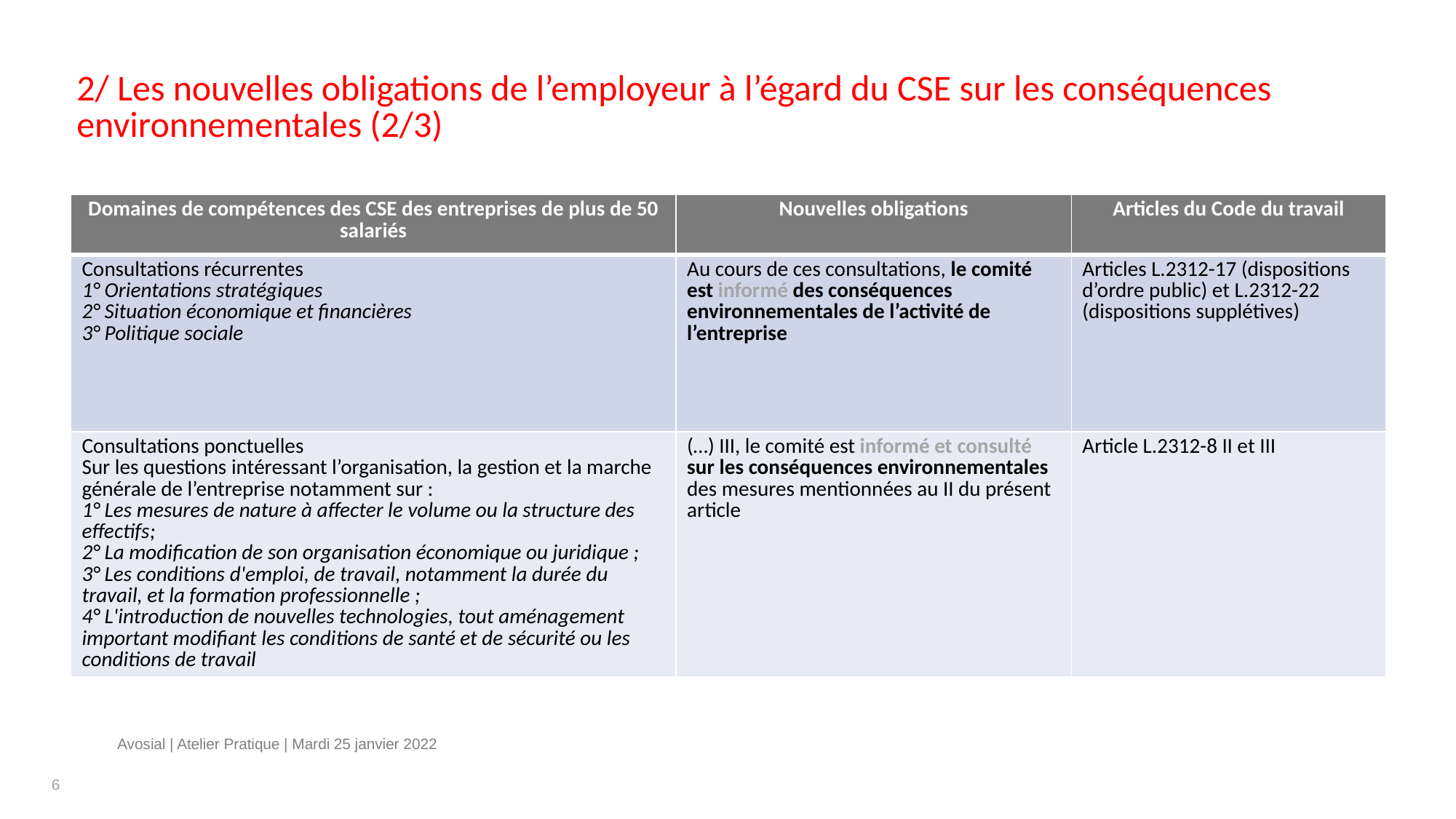

2/ Les nouvelles obligations de l’employeur à l’égard du CSE sur les conséquences environnementales (2/3)

| Domaines de compétences des CSE des entreprises de plus de 50 salariés | Nouvelles obligations | Articles du Code du travail |
| --- | --- | --- |
| Consultations récurrentes 1° Orientations stratégiques 2° Situation économique et financières 3° Politique sociale | Au cours de ces consultations, le comité est informé des conséquences environnementales de l’activité de l’entreprise | Articles L.2312-17 (dispositions d’ordre public) et L.2312-22 (dispositions supplétives) |
| Consultations ponctuelles Sur les questions intéressant l’organisation, la gestion et la marche générale de l’entreprise notamment sur : 1° Les mesures de nature à affecter le volume ou la structure des effectifs; 2° La modification de son organisation économique ou juridique ; 3° Les conditions d'emploi, de travail, notamment la durée du travail, et la formation professionnelle ; 4° L'introduction de nouvelles technologies, tout aménagement important modifiant les conditions de santé et de sécurité ou les conditions de travail | (…) III, le comité est informé et consulté sur les conséquences environnementales des mesures mentionnées au II du présent article | Article L.2312-8 II et III |
Avosial | Atelier Pratique | Mardi 25 janvier 2022
6